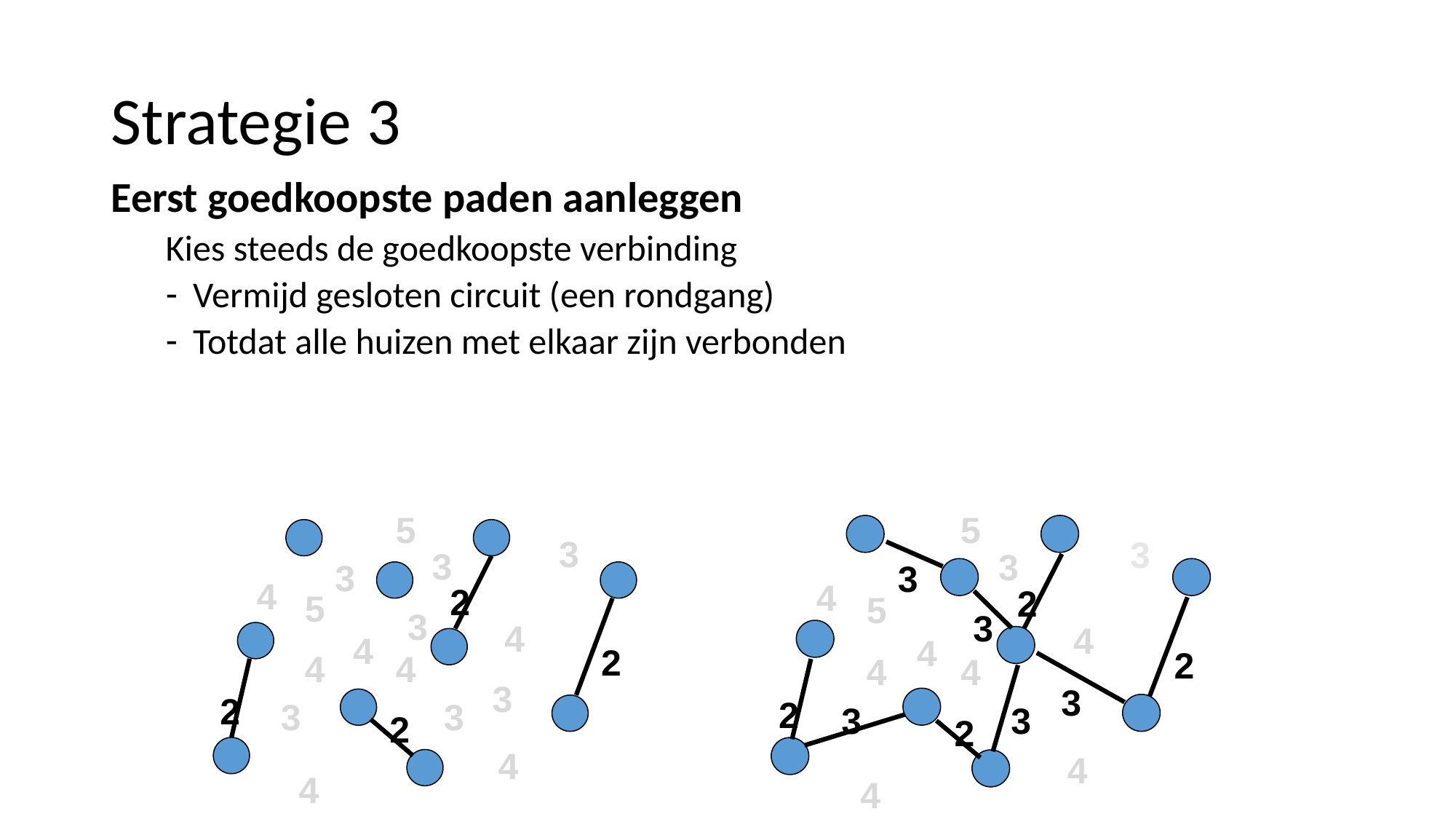

# Strategie 3
Eerst goedkoopste paden aanleggen
Kies steeds de goedkoopste verbinding
Vermijd gesloten circuit (een rondgang)
Totdat alle huizen met elkaar zijn verbonden

5
3
3
3
4
2
5
3
4
4
2
4
4
3
2
3
3
2
4
4

5
3
3
3
4
2
5
3
4
4
2
4
4
3
2
3
3
2
4
4